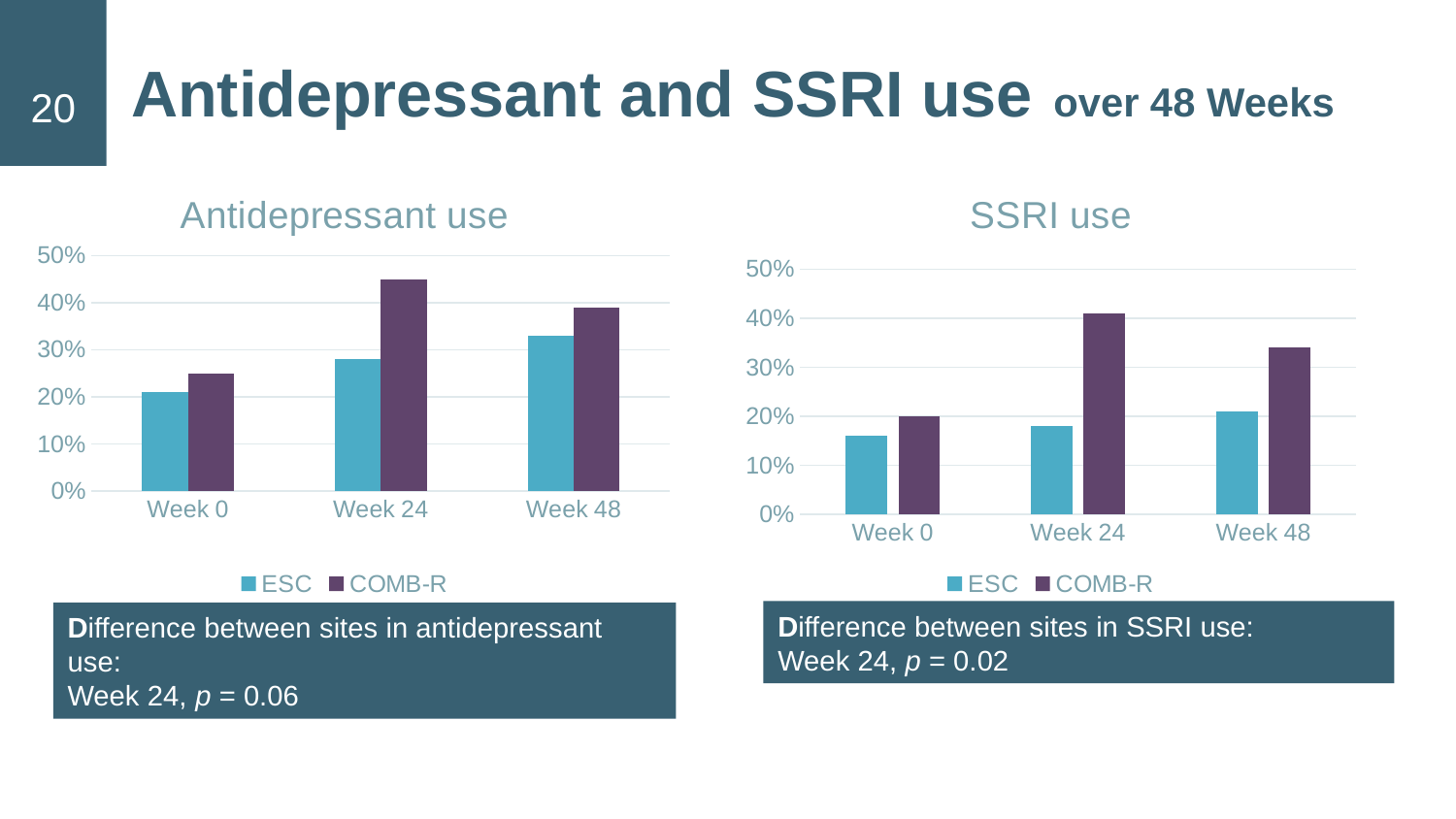

20
# Antidepressant and SSRI use over 48 Weeks

### Chart: Antidepressant use

| Category | ESC | COMB-R |
|---|---|---|
| Week 0 | 0.21 | 0.25 |
| Week 24 | 0.28 | 0.45 |
| Week 48 | 0.33 | 0.39 |

### Chart: SSRI use

| Category | ESC | COMB-R |
|---|---|---|
| Week 0 | 0.16 | 0.2 |
| Week 24 | 0.18 | 0.41 |
| Week 48 | 0.21 | 0.34 |
Difference between sites in SSRI use:
Week 24, p = 0.02
Difference between sites in antidepressant use:
Week 24, p = 0.06